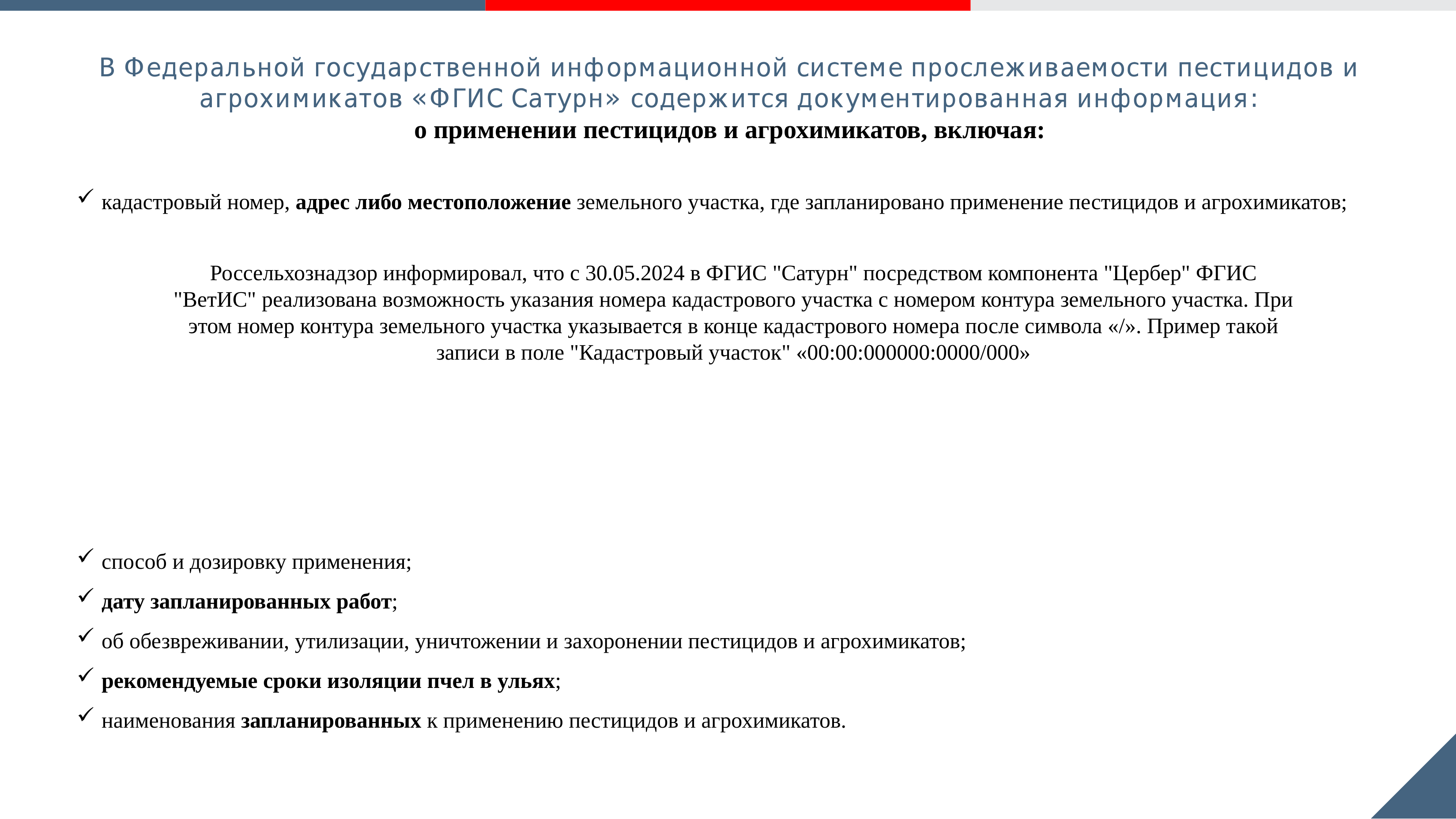

В Федеральной государственной информационной системе прослеживаемости пестицидов и агрохимикатов «ФГИС Сатурн» содержится документированная информация:
о применении пестицидов и агрохимикатов, включая:

кадастровый номер, адрес либо местоположение земельного участка, где запланировано применение пестицидов и агрохимикатов;

способ и дозировку применения;
дату запланированных работ;
об обезвреживании, утилизации, уничтожении и захоронении пестицидов и агрохимикатов;
рекомендуемые сроки изоляции пчел в ульях;
наименования запланированных к применению пестицидов и агрохимикатов.

Россельхознадзор информировал, что с 30.05.2024 в ФГИС "Сатурн" посредством компонента "Цербер" ФГИС "ВетИС" реализована возможность указания номера кадастрового участка с номером контура земельного участка. При этом номер контура земельного участка указывается в конце кадастрового номера после символа «/». Пример такой записи в поле "Кадастровый участок" «00:00:000000:0000/000»